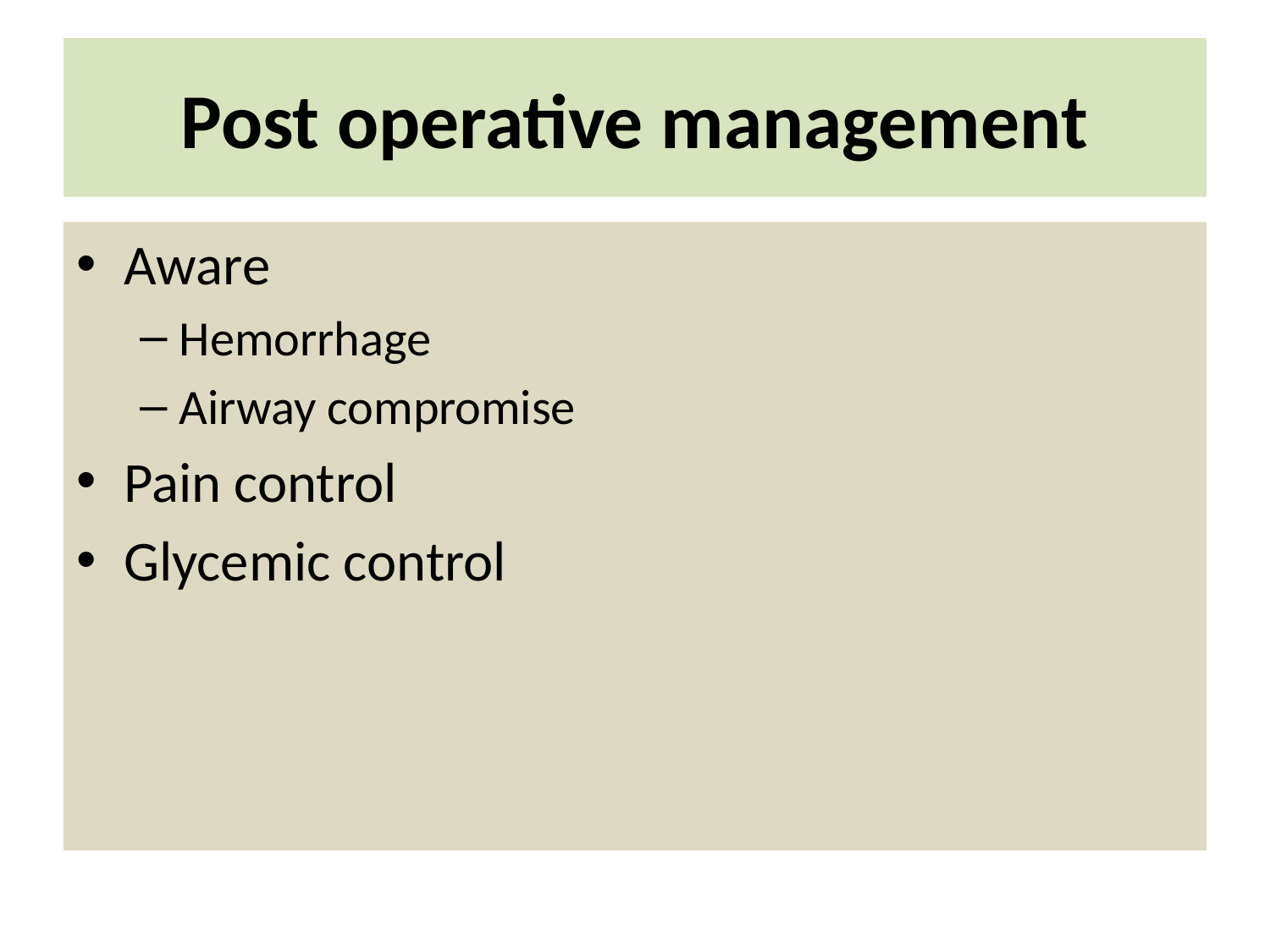

# Post operative management
Aware
Hemorrhage
Airway compromise
Pain control
Glycemic control